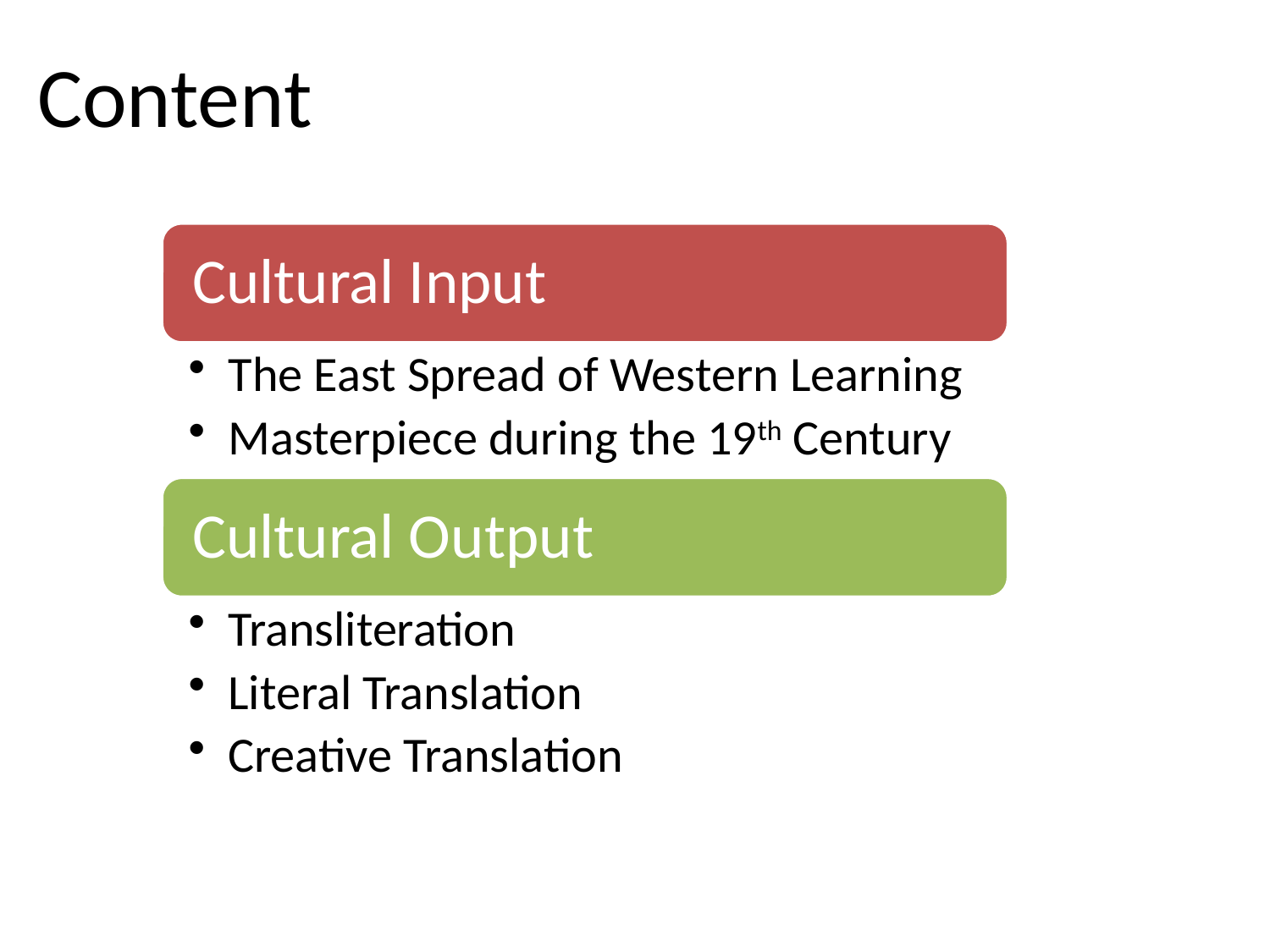

Content
Cultural Input
The East Spread of Western Learning
Masterpiece during the 19th Century
Cultural Output
Transliteration
Literal Translation
Creative Translation